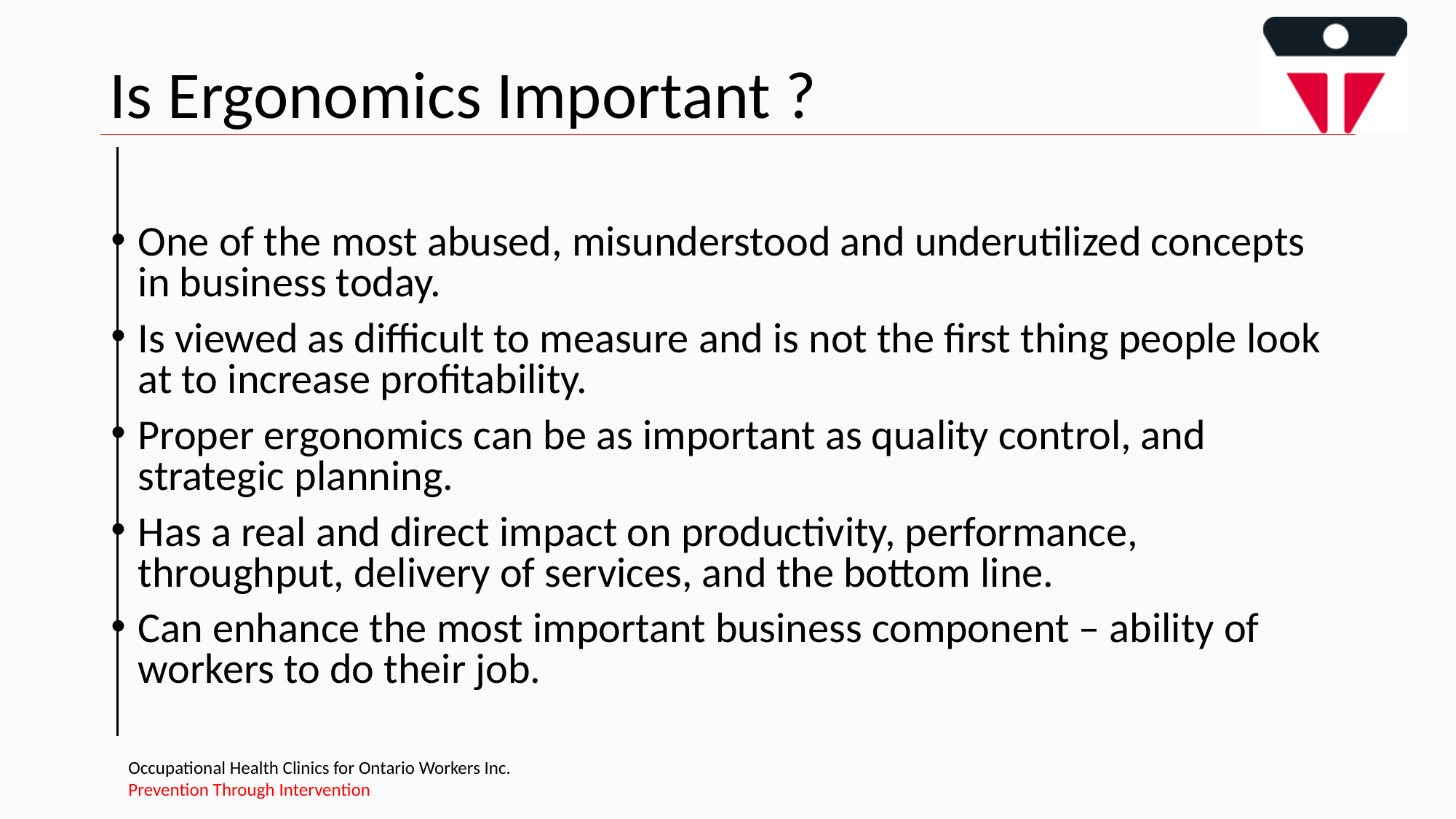

# Is Ergonomics Important ?
One of the most abused, misunderstood and underutilized concepts in business today.
Is viewed as difficult to measure and is not the first thing people look at to increase profitability.
Proper ergonomics can be as important as quality control, and strategic planning.
Has a real and direct impact on productivity, performance, throughput, delivery of services, and the bottom line.
Can enhance the most important business component – ability of workers to do their job.